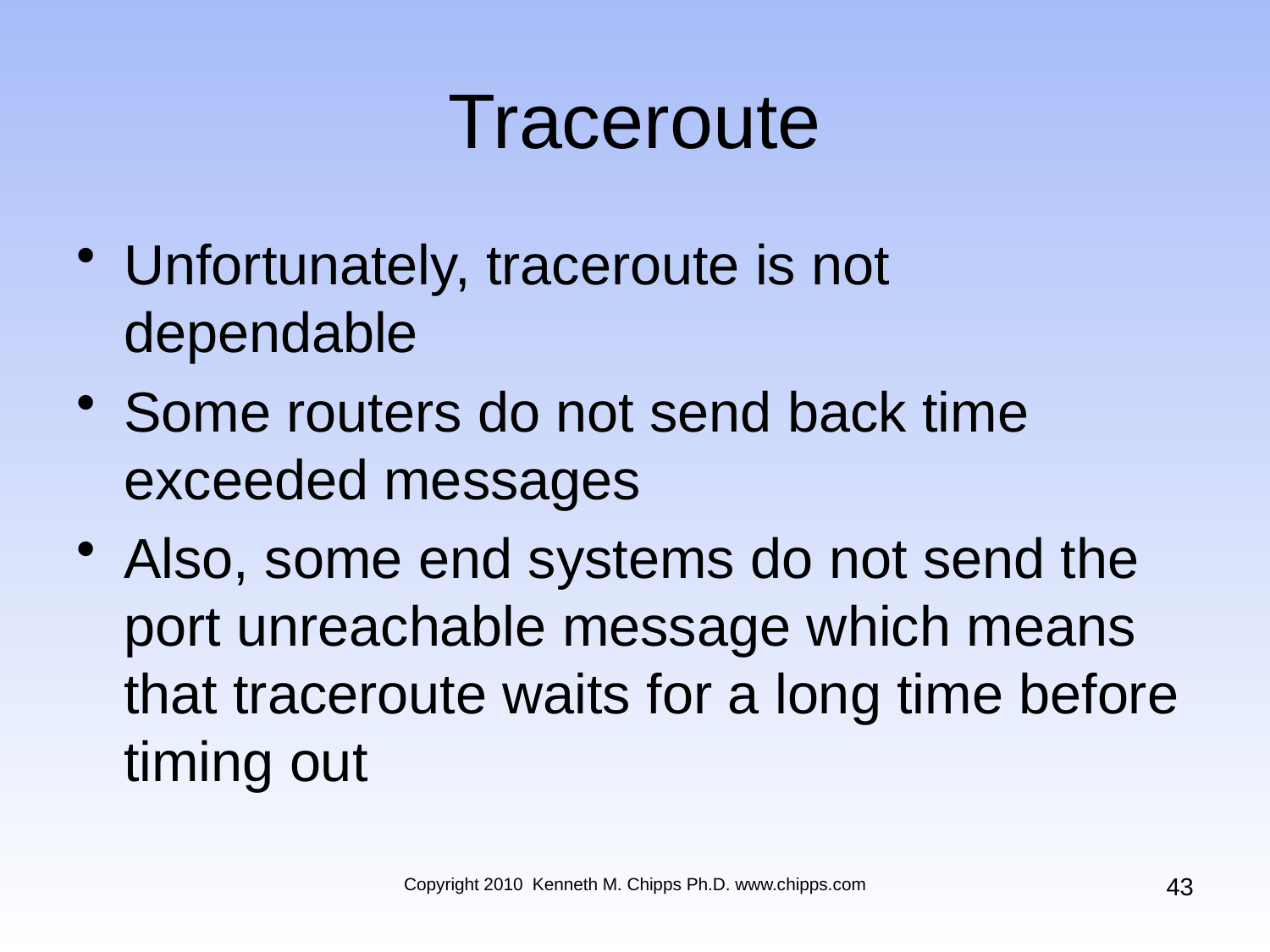

# Traceroute
Unfortunately, traceroute is not dependable
Some routers do not send back time exceeded messages
Also, some end systems do not send the port unreachable message which means that traceroute waits for a long time before timing out
43
Copyright 2010  Kenneth M. Chipps Ph.D. www.chipps.com